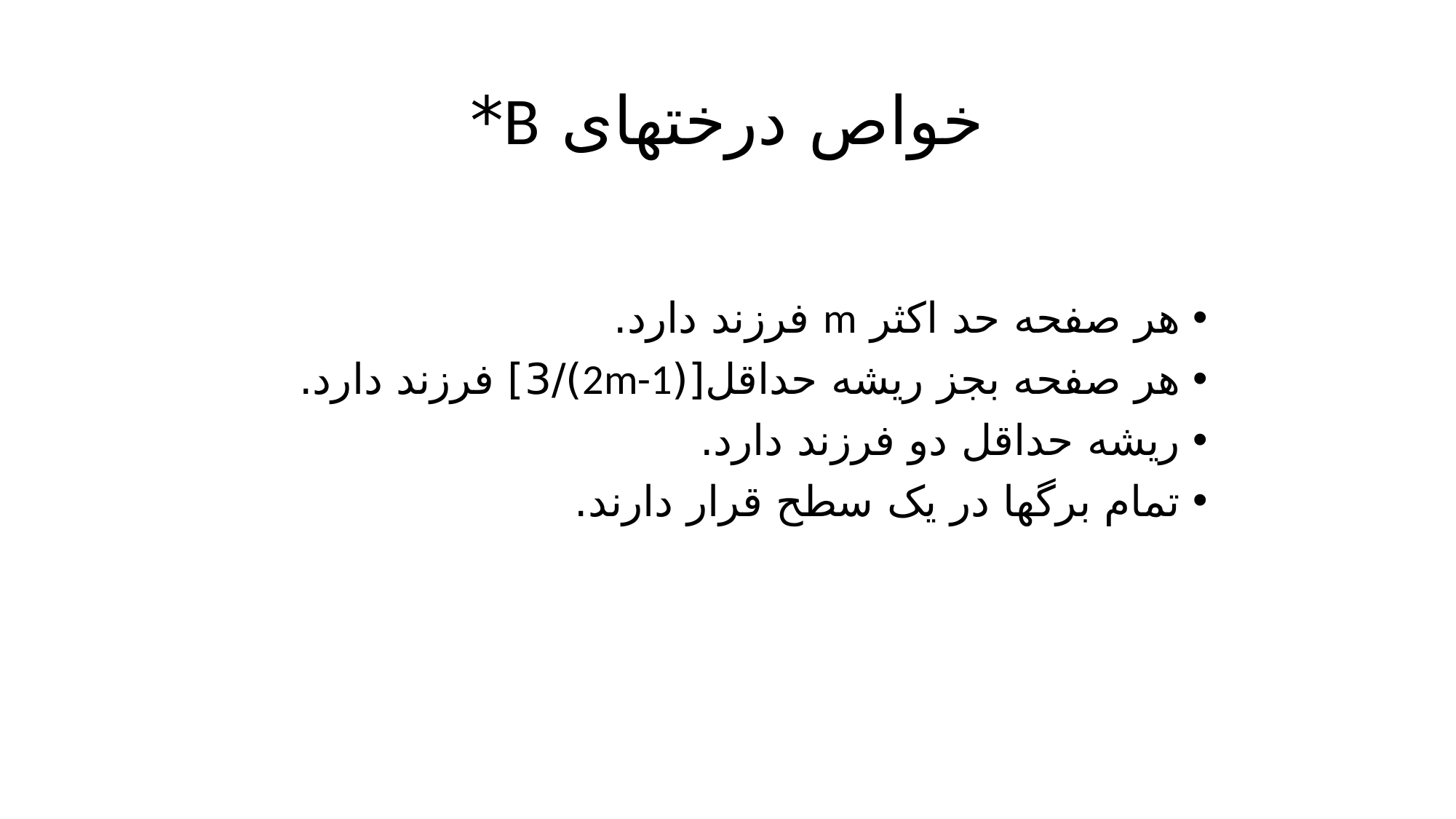

# خواص درختهای B*
هر صفحه حد اکثر m فرزند دارد.
هر صفحه بجز ریشه حداقل[(2m-1)/3] فرزند دارد.
ریشه حداقل دو فرزند دارد.
تمام برگها در یک سطح قرار دارند.